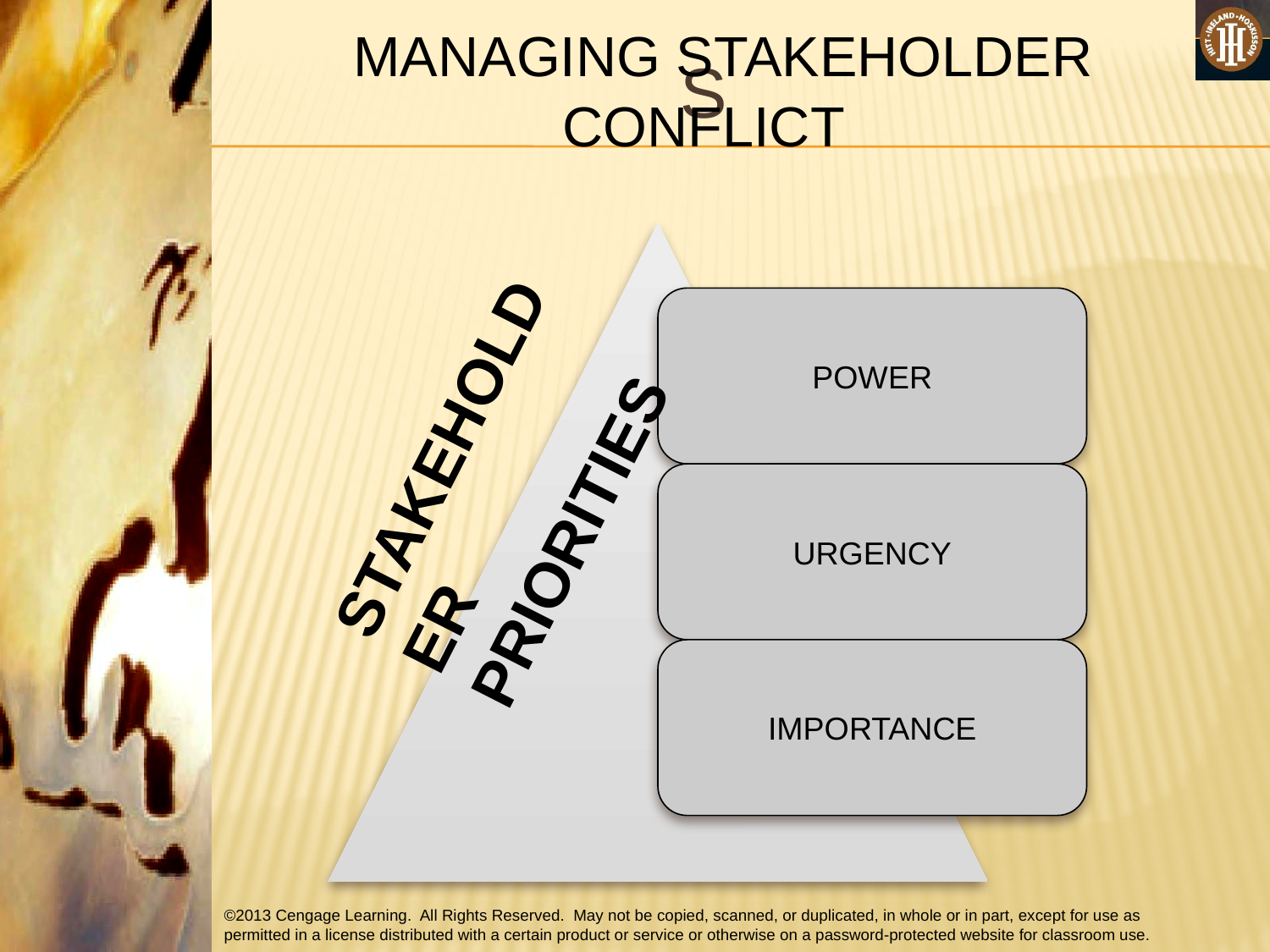

# s
  MANAGING STAKEHOLDER CONFLICT

POWER
URGENCY
IMPORTANCE

STAKEHOLDER PRIORITIES